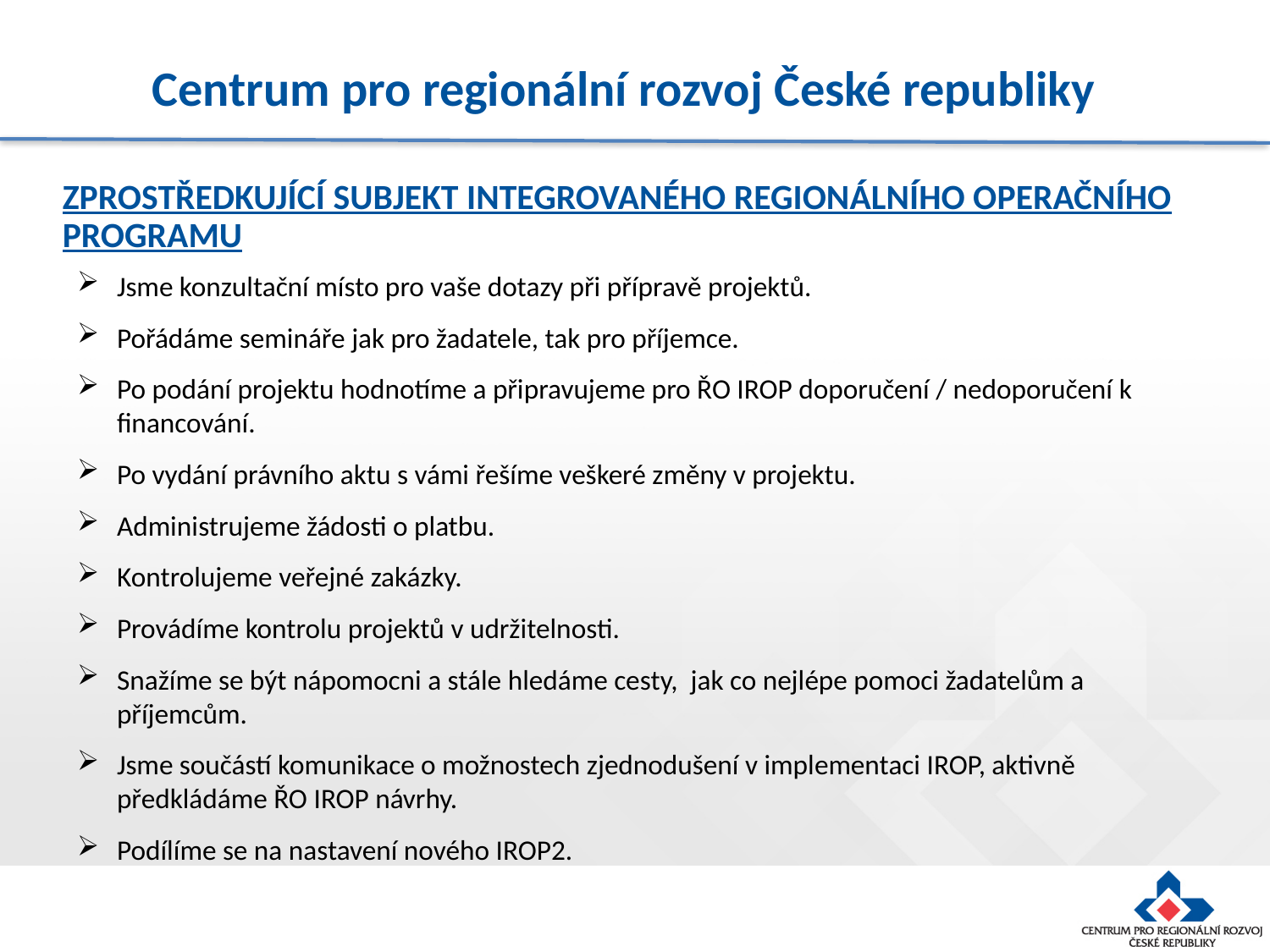

Centrum pro regionální rozvoj České republiky
zprostředkující subjekt Integrovaného regionálního operačního programu

Jsme konzultační místo pro vaše dotazy při přípravě projektů.
Pořádáme semináře jak pro žadatele, tak pro příjemce.
Po podání projektu hodnotíme a připravujeme pro ŘO IROP doporučení / nedoporučení k financování.
Po vydání právního aktu s vámi řešíme veškeré změny v projektu.
Administrujeme žádosti o platbu.
Kontrolujeme veřejné zakázky.
Provádíme kontrolu projektů v udržitelnosti.
Snažíme se být nápomocni a stále hledáme cesty,  jak co nejlépe pomoci žadatelům a příjemcům.
Jsme součástí komunikace o možnostech zjednodušení v implementaci IROP, aktivně předkládáme ŘO IROP návrhy.
Podílíme se na nastavení nového IROP2.